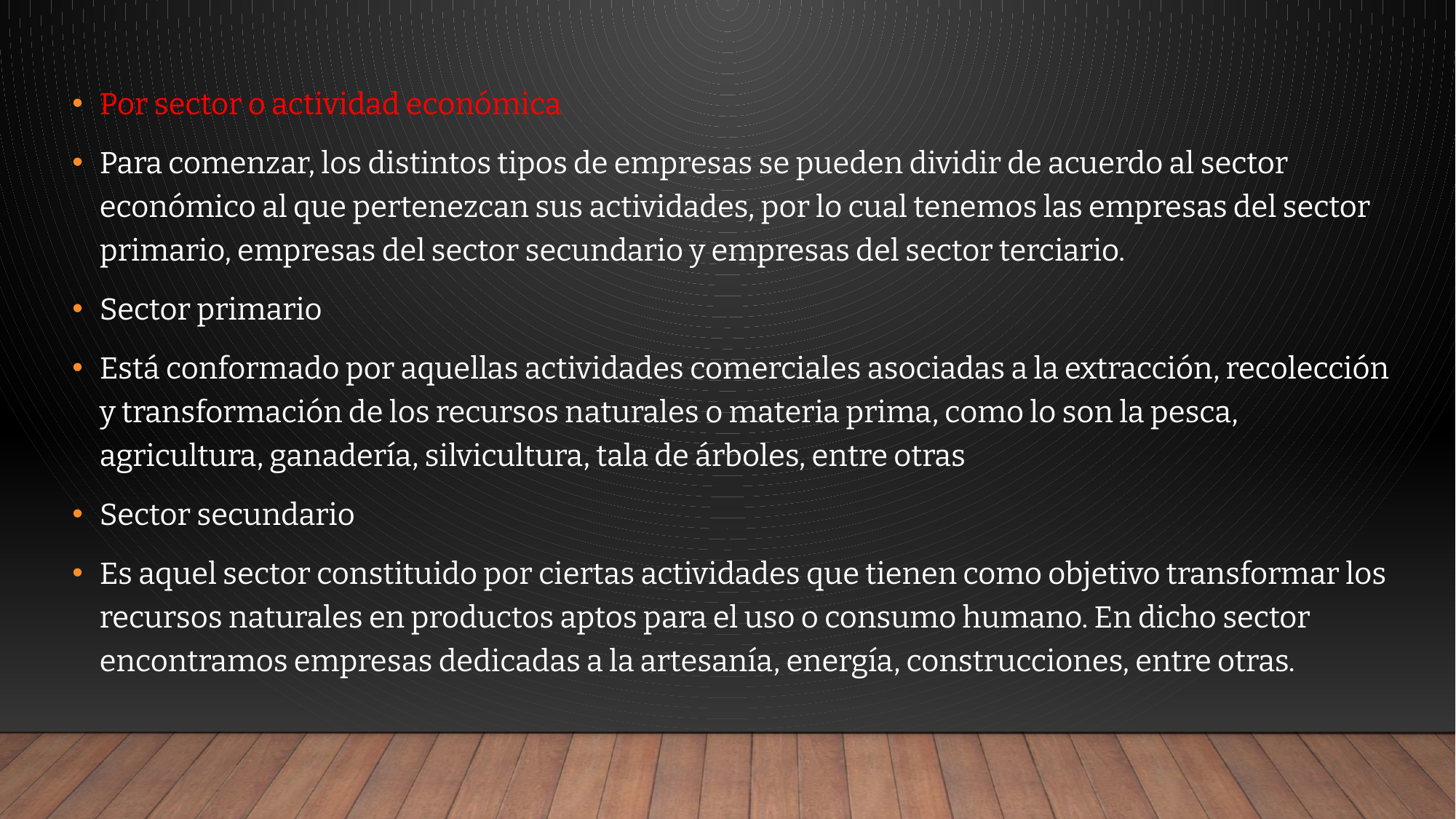

Por sector o actividad económica
Para comenzar, los distintos tipos de empresas se pueden dividir de acuerdo al sector económico al que pertenezcan sus actividades, por lo cual tenemos las empresas del sector primario, empresas del sector secundario y empresas del sector terciario.
Sector primario
Está conformado por aquellas actividades comerciales asociadas a la extracción, recolección y transformación de los recursos naturales o materia prima, como lo son la pesca, agricultura, ganadería, silvicultura, tala de árboles, entre otras
Sector secundario
Es aquel sector constituido por ciertas actividades que tienen como objetivo transformar los recursos naturales en productos aptos para el uso o consumo humano. En dicho sector encontramos empresas dedicadas a la artesanía, energía, construcciones, entre otras.